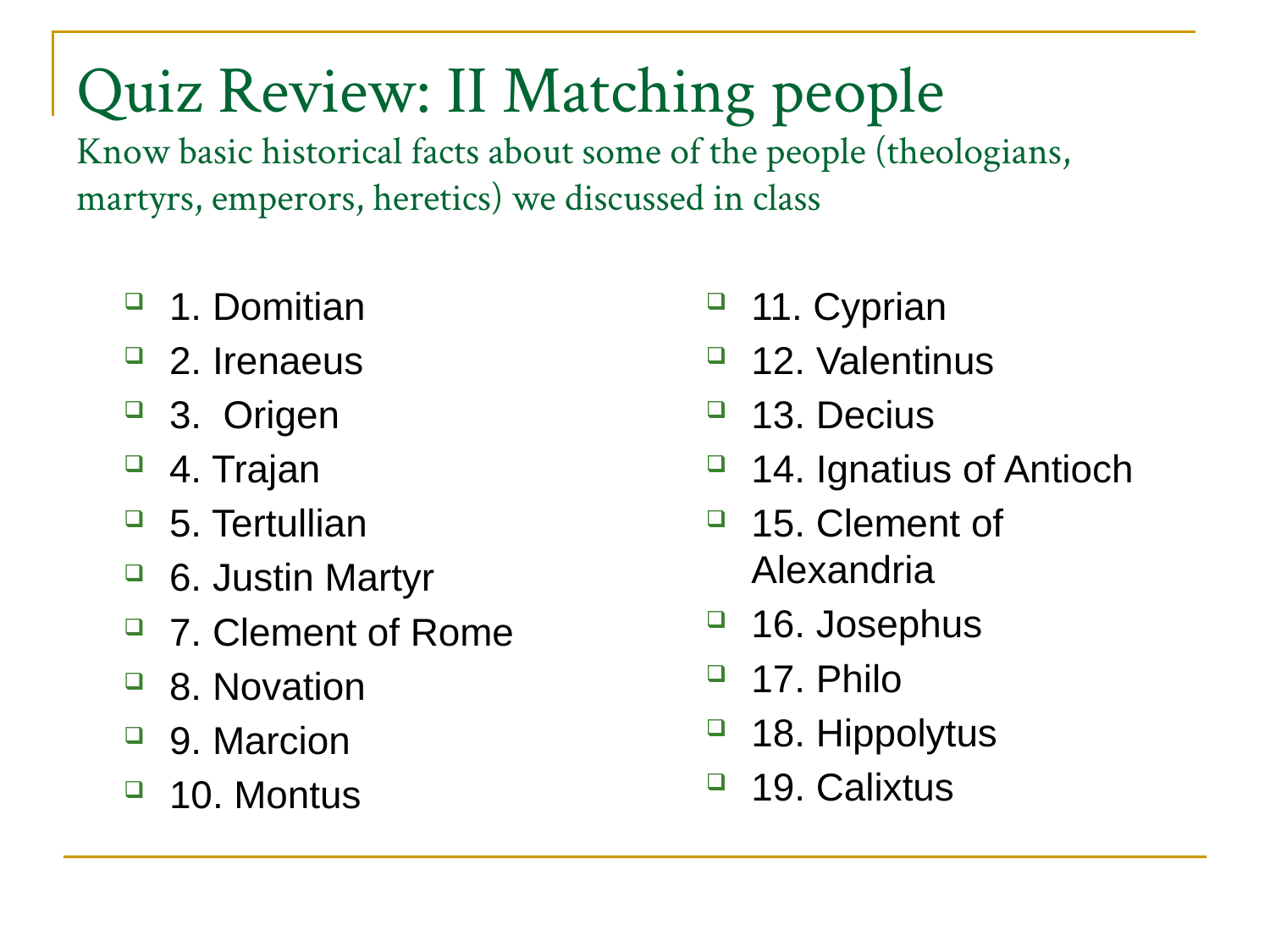

# Quiz Review: II Matching people Know basic historical facts about some of the people (theologians, martyrs, emperors, heretics) we discussed in class
1. Domitian
2. Irenaeus
3.  Origen
4. Trajan
5. Tertullian
6. Justin Martyr
7. Clement of Rome
8. Novation
9. Marcion
10. Montus

11. Cyprian
12. Valentinus
13. Decius
14. Ignatius of Antioch
15. Clement of Alexandria
16. Josephus
17. Philo
18. Hippolytus
19. Calixtus